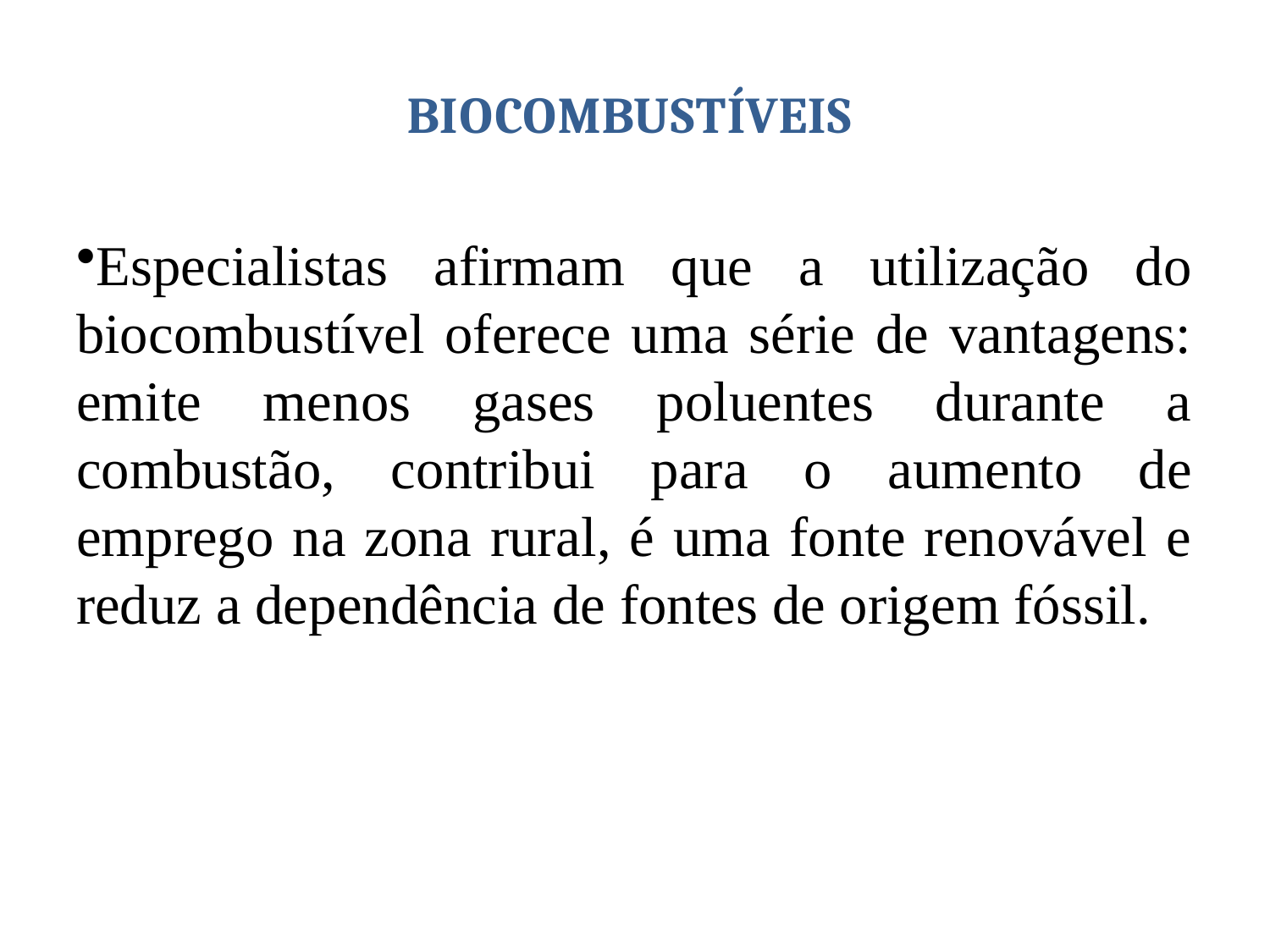

# BIOCOMBUSTÍVEIS
Especialistas afirmam que a utilização do biocombustível oferece uma série de vantagens: emite menos gases poluentes durante a combustão, contribui para o aumento de emprego na zona rural, é uma fonte renovável e reduz a dependência de fontes de origem fóssil.